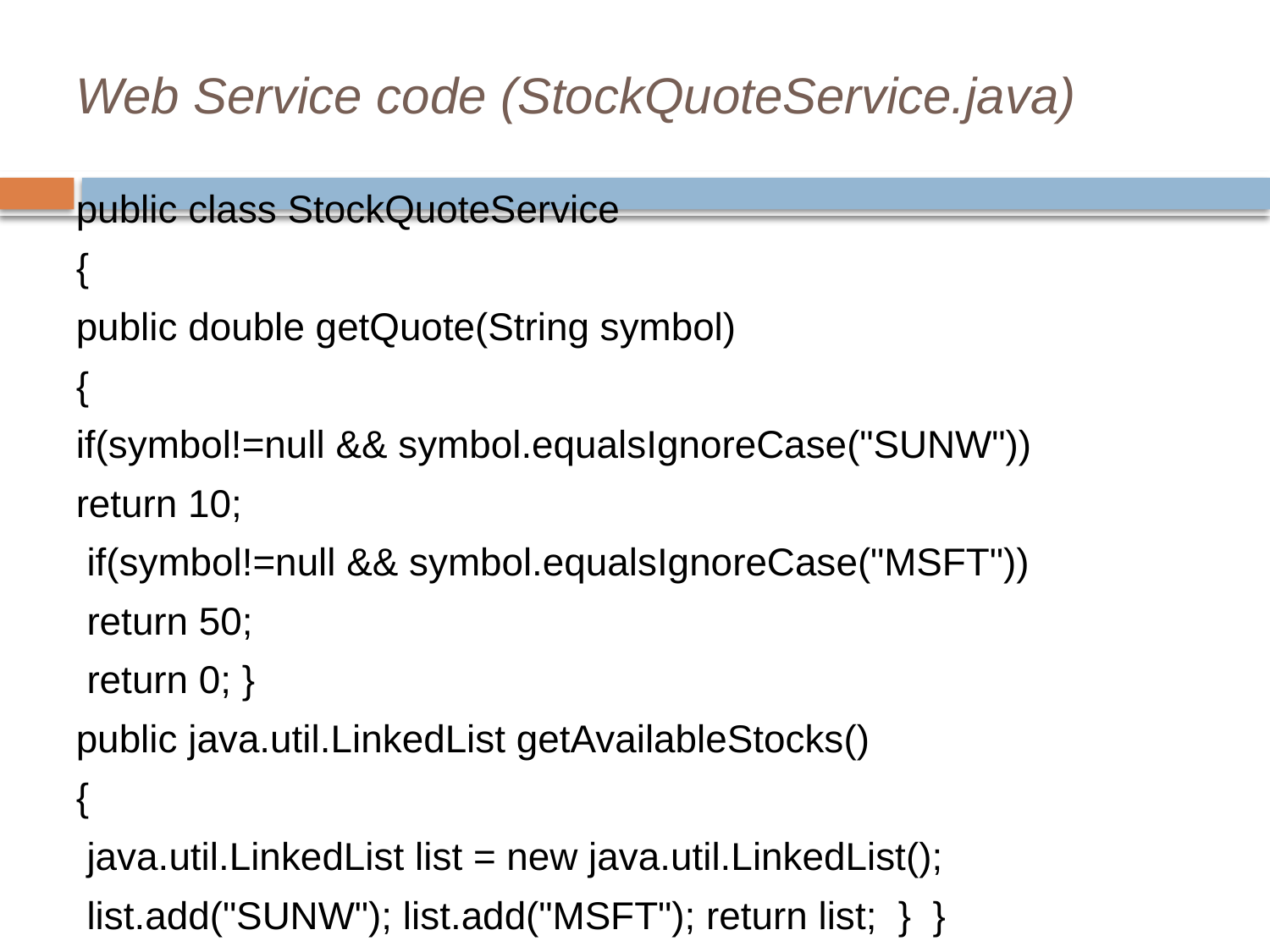

# Web Service code (StockQuoteService.java)

public class StockQuoteService
{
public double getQuote(String symbol)
{
if(symbol!=null && symbol.equalsIgnoreCase("SUNW"))
return 10;
 if(symbol!=null && symbol.equalsIgnoreCase("MSFT"))
 return 50;
 return 0; }
public java.util.LinkedList getAvailableStocks()
{
 java.util.LinkedList list = new java.util.LinkedList();
 list.add("SUNW"); list.add("MSFT"); return list;  }  }